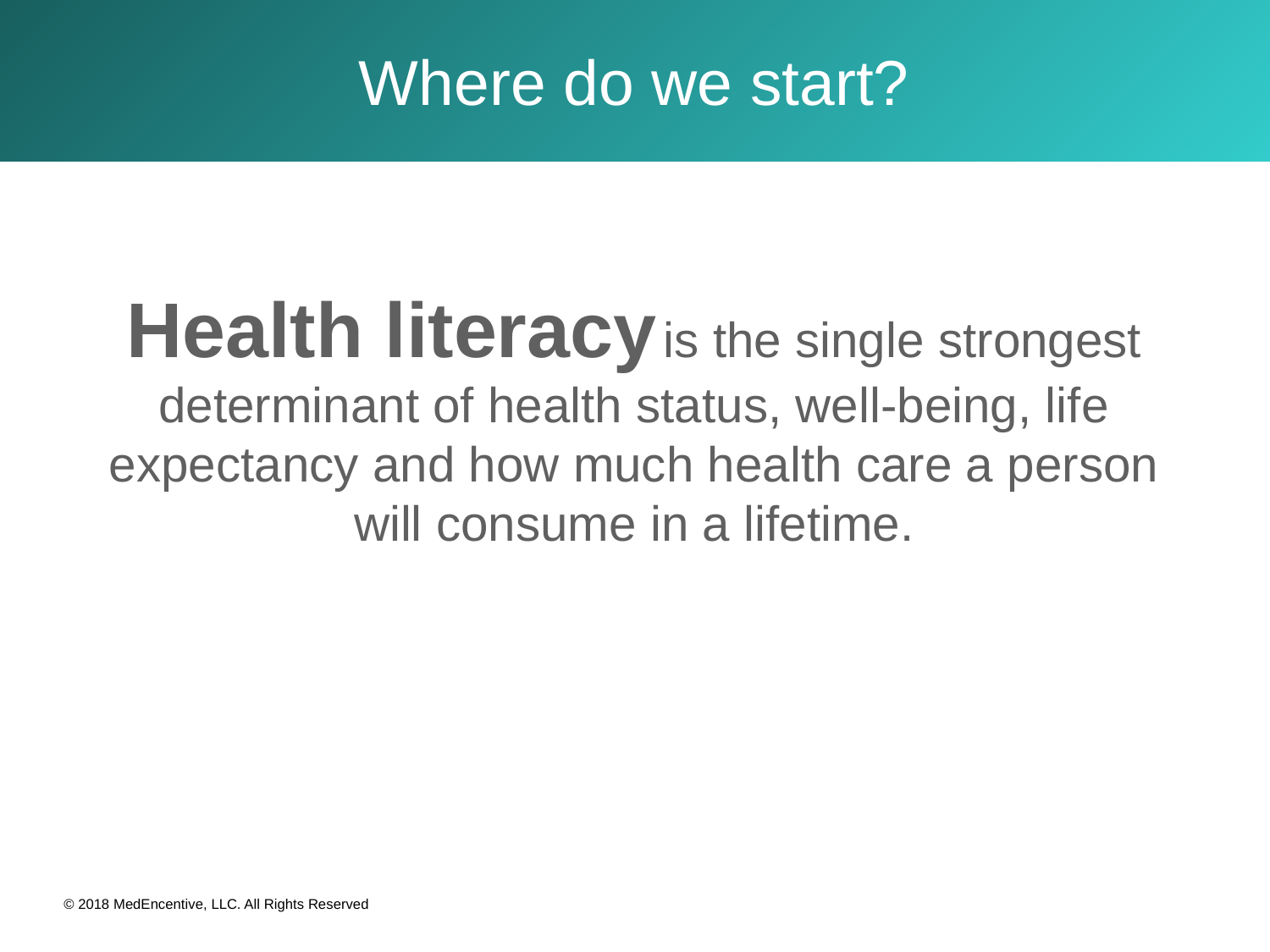

Where do we start?
Health literacy is the single strongest determinant of health status, well-being, life expectancy and how much health care a person will consume in a lifetime.
© 2018 MedEncentive, LLC. All Rights Reserved